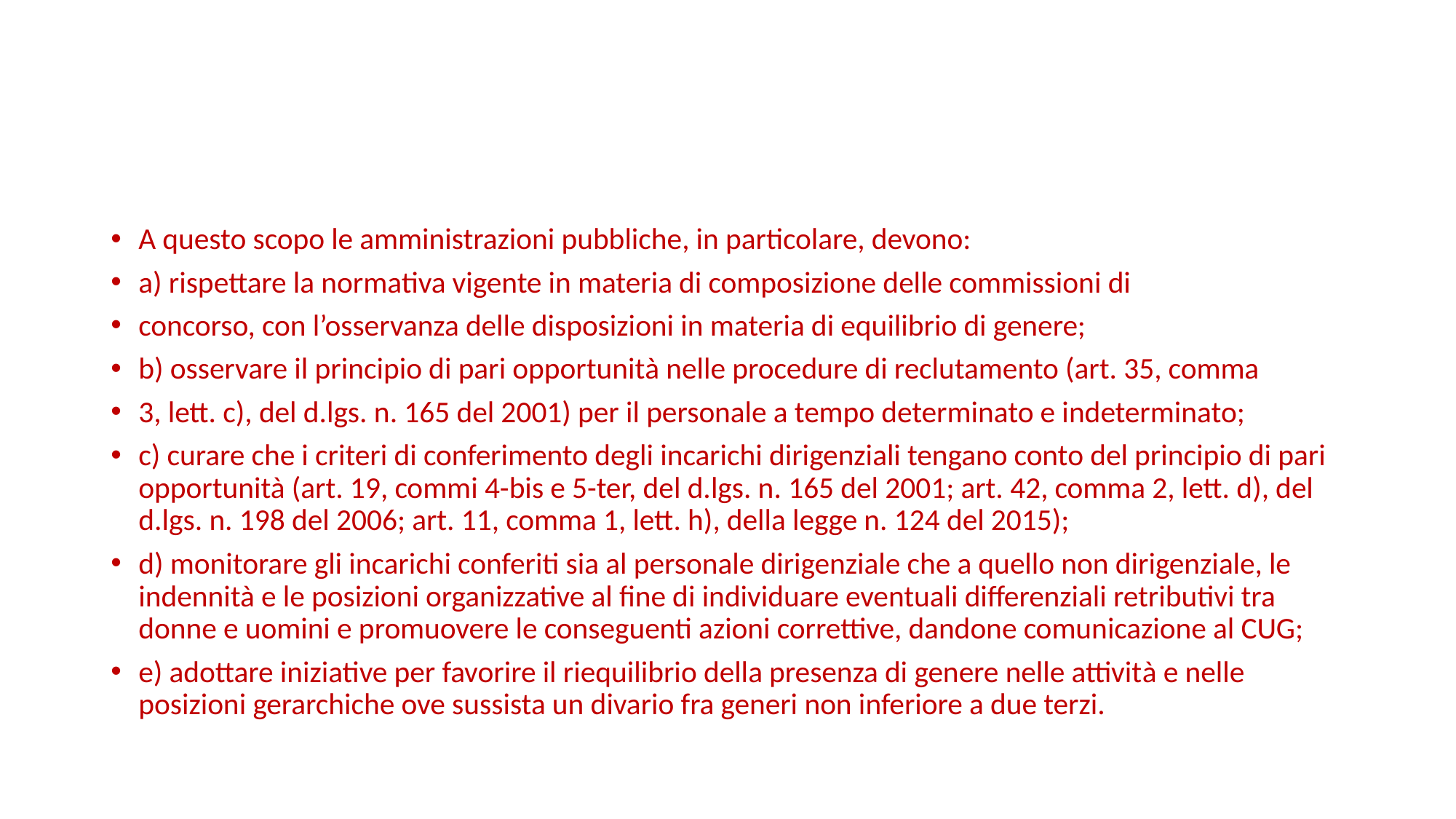

#
A questo scopo le amministrazioni pubbliche, in particolare, devono:
a) rispettare la normativa vigente in materia di composizione delle commissioni di
concorso, con l’osservanza delle disposizioni in materia di equilibrio di genere;
b) osservare il principio di pari opportunità nelle procedure di reclutamento (art. 35, comma
3, lett. c), del d.lgs. n. 165 del 2001) per il personale a tempo determinato e indeterminato;
c) curare che i criteri di conferimento degli incarichi dirigenziali tengano conto del principio di pari opportunità (art. 19, commi 4-bis e 5-ter, del d.lgs. n. 165 del 2001; art. 42, comma 2, lett. d), del d.lgs. n. 198 del 2006; art. 11, comma 1, lett. h), della legge n. 124 del 2015);
d) monitorare gli incarichi conferiti sia al personale dirigenziale che a quello non dirigenziale, le indennità e le posizioni organizzative al fine di individuare eventuali differenziali retributivi tra donne e uomini e promuovere le conseguenti azioni correttive, dandone comunicazione al CUG;
e) adottare iniziative per favorire il riequilibrio della presenza di genere nelle attività e nelle posizioni gerarchiche ove sussista un divario fra generi non inferiore a due terzi.